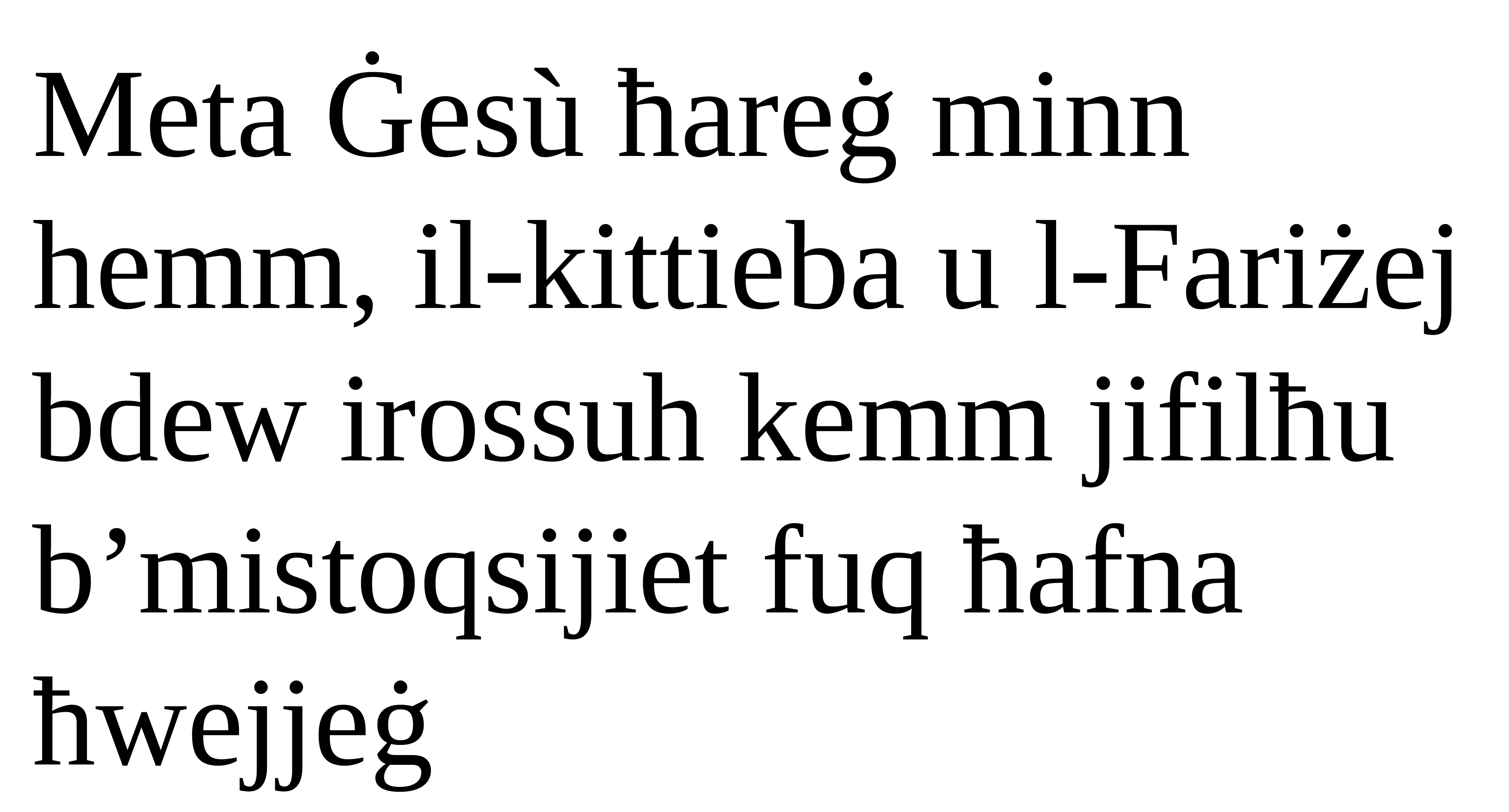

Meta Ġesù ħareġ minn hemm, il-kittieba u l-Fariżej
bdew irossuh kemm jifilħu
b’mistoqsijiet fuq ħafna
ħwejjeġ